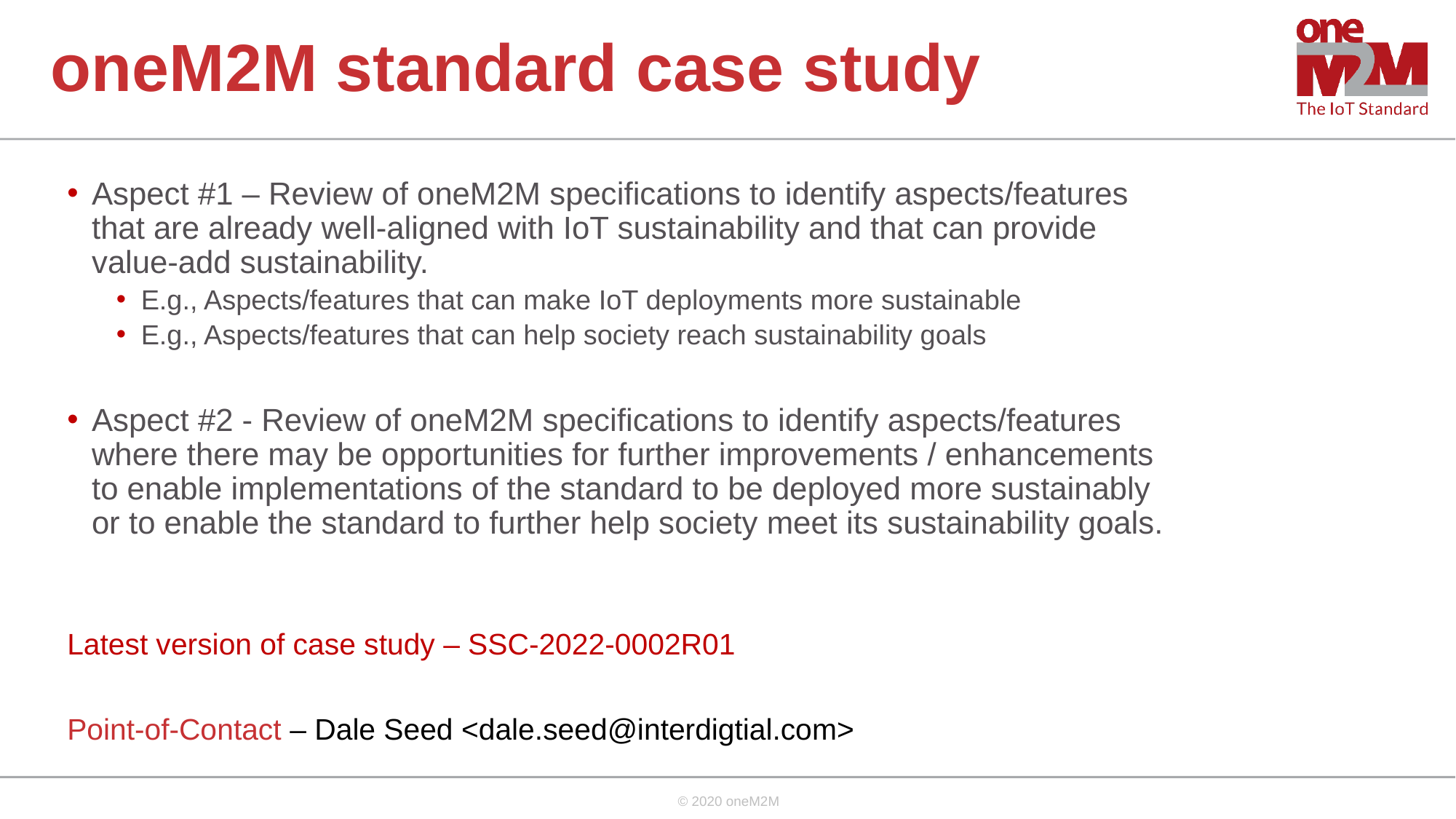

# oneM2M standard case study
Aspect #1 – Review of oneM2M specifications to identify aspects/features that are already well-aligned with IoT sustainability and that can provide value-add sustainability.
E.g., Aspects/features that can make IoT deployments more sustainable
E.g., Aspects/features that can help society reach sustainability goals

Aspect #2 - Review of oneM2M specifications to identify aspects/features where there may be opportunities for further improvements / enhancements to enable implementations of the standard to be deployed more sustainably or to enable the standard to further help society meet its sustainability goals.

Latest version of case study – SSC-2022-0002R01

Point-of-Contact – Dale Seed <dale.seed@interdigtial.com>